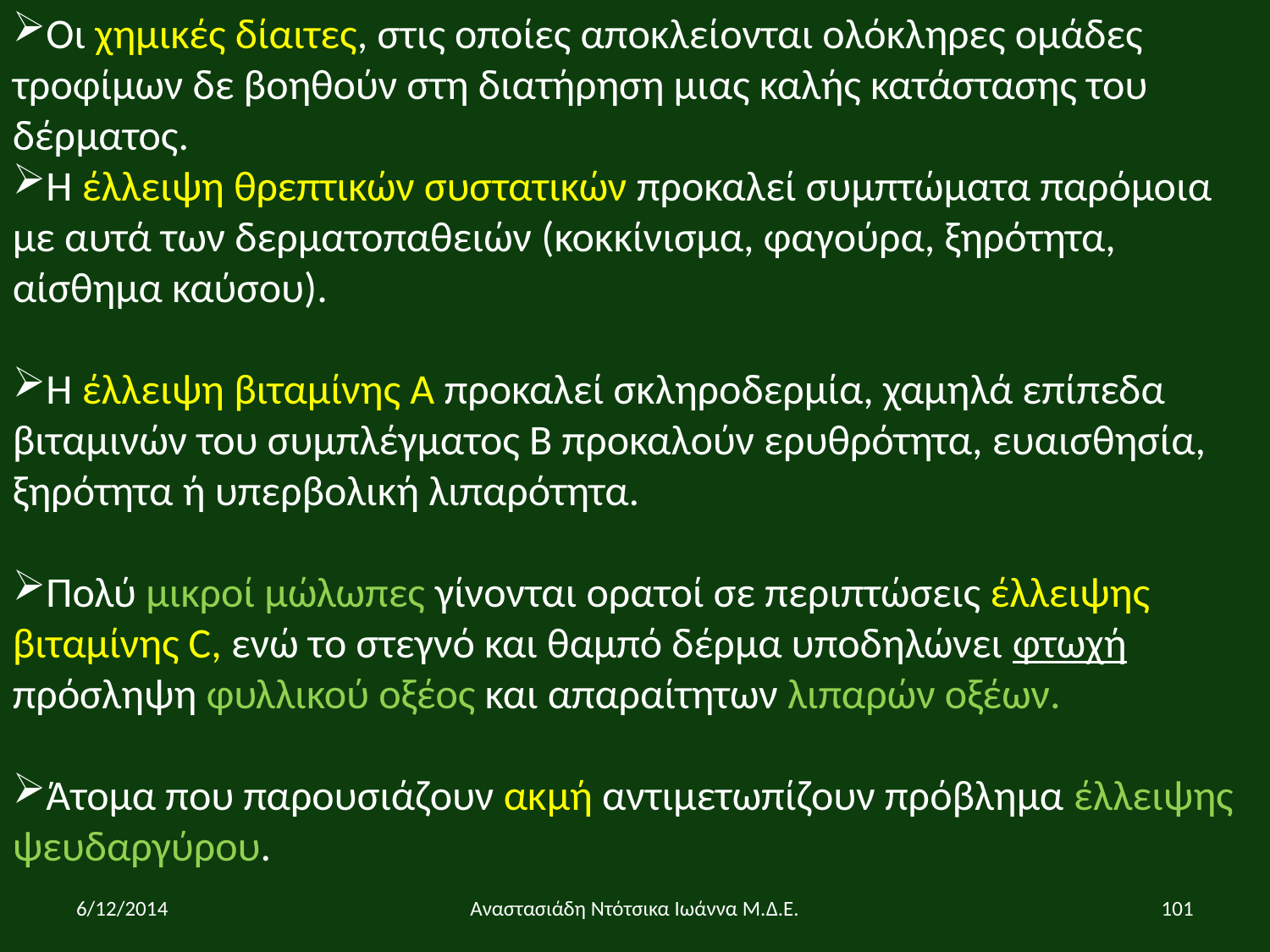

Οι χημικές δίαιτες, στις οποίες αποκλείονται ολόκληρες ομάδες τροφίμων δε βοηθούν στη διατήρηση μιας καλής κατάστασης του δέρματος.
Η έλλειψη θρεπτικών συστατικών προκαλεί συμπτώματα παρόμοια με αυτά των δερματοπαθειών (κοκκίνισμα, φαγούρα, ξηρότητα, αίσθημα καύσου).

Η έλλειψη βιταμίνης Α προκαλεί σκληροδερμία, χαμηλά επίπεδα βιταμινών του συμπλέγματος Β προκαλούν ερυθρότητα, ευαισθησία, ξηρότητα ή υπερβολική λιπαρότητα.

Πολύ μικροί μώλωπες γίνονται ορατοί σε περιπτώσεις έλλειψης βιταμίνης C, ενώ το στεγνό και θαμπό δέρμα υποδηλώνει φτωχή πρόσληψη φυλλικού οξέος και απαραίτητων λιπαρών οξέων.

Άτομα που παρουσιάζουν ακμή αντιμετωπίζουν πρόβλημα έλλειψης ψευδαργύρου.
6/12/2014
Αναστασιάδη Ντότσικα Ιωάννα Μ.Δ.Ε.
101